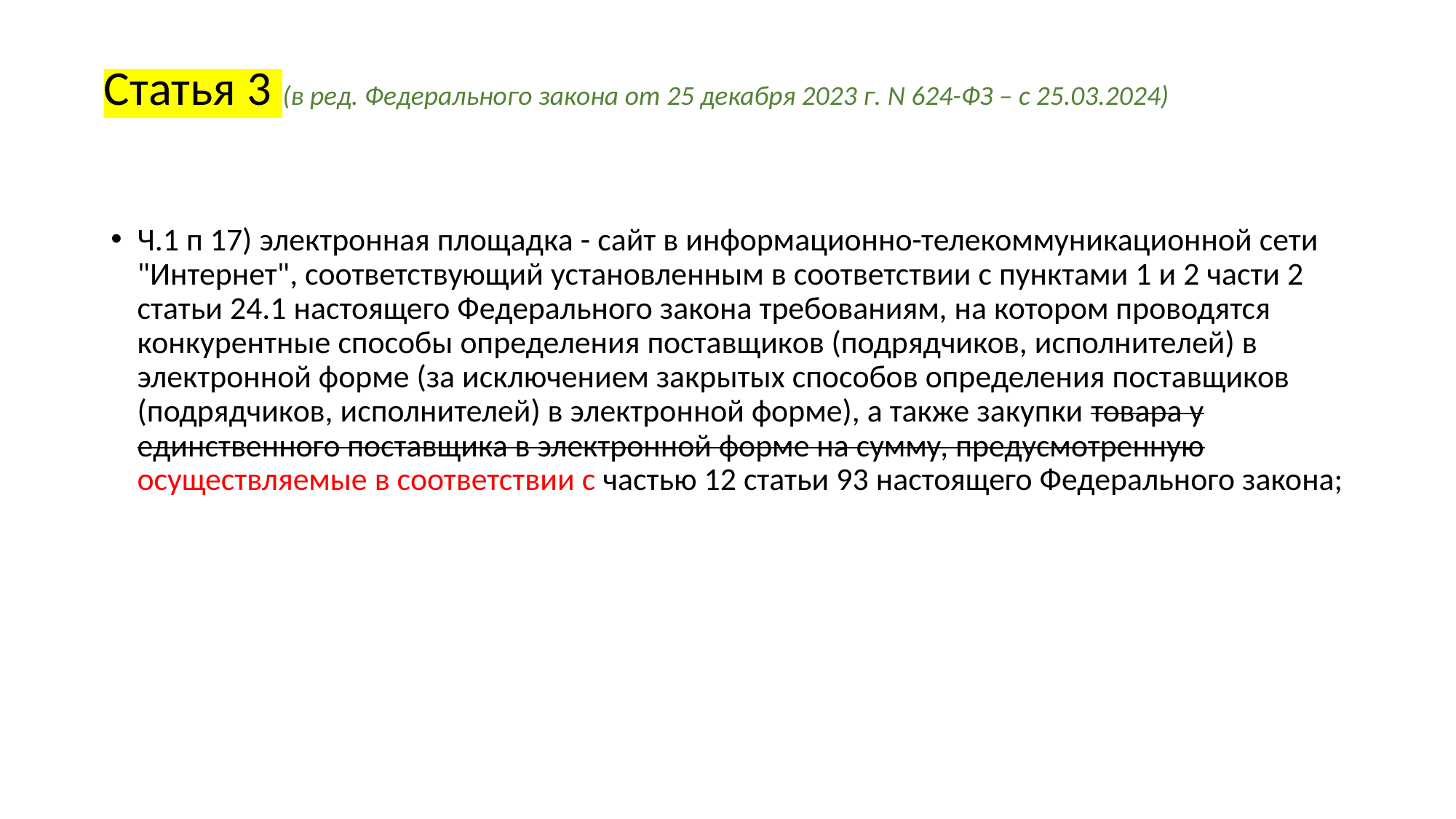

# Статья 3 (в ред. Федерального закона от 25 декабря 2023 г. N 624-ФЗ – с 25.03.2024)
Ч.1 п 17) электронная площадка - сайт в информационно-телекоммуникационной сети "Интернет", соответствующий установленным в соответствии с пунктами 1 и 2 части 2 статьи 24.1 настоящего Федерального закона требованиям, на котором проводятся конкурентные способы определения поставщиков (подрядчиков, исполнителей) в электронной форме (за исключением закрытых способов определения поставщиков (подрядчиков, исполнителей) в электронной форме), а также закупки товара у единственного поставщика в электронной форме на сумму, предусмотренную осуществляемые в соответствии с частью 12 статьи 93 настоящего Федерального закона;